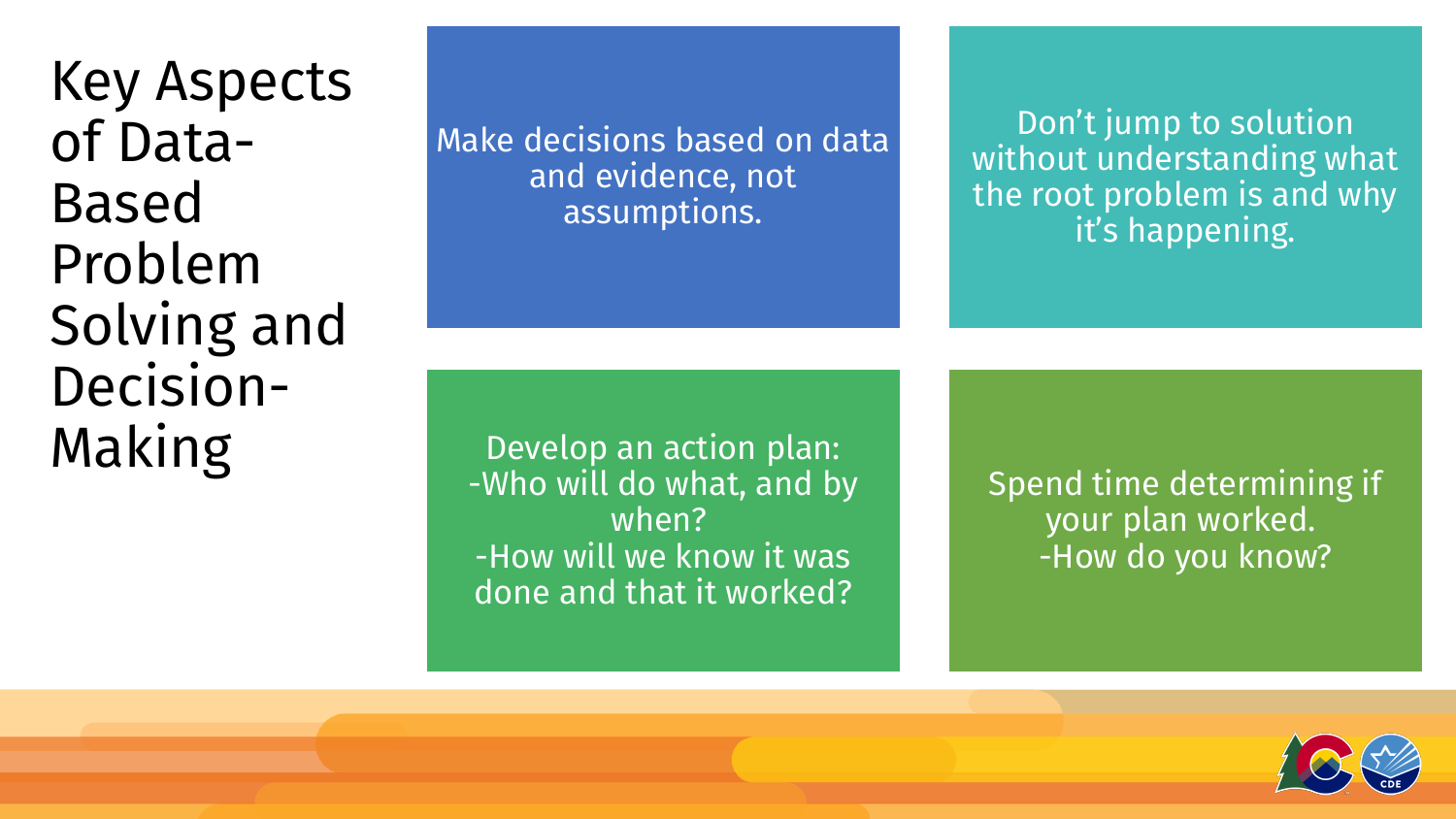

Make decisions based on data and evidence, not assumptions.

Don’t jump to solution without understanding what the root problem is and why it’s happening.

Develop an action plan:
-Who will do what, and by when?
-How will we know it was done and that it worked?

Spend time determining if your plan worked.
-How do you know?
# Key Aspects of Data-Based Problem Solving and Decision-Making
34